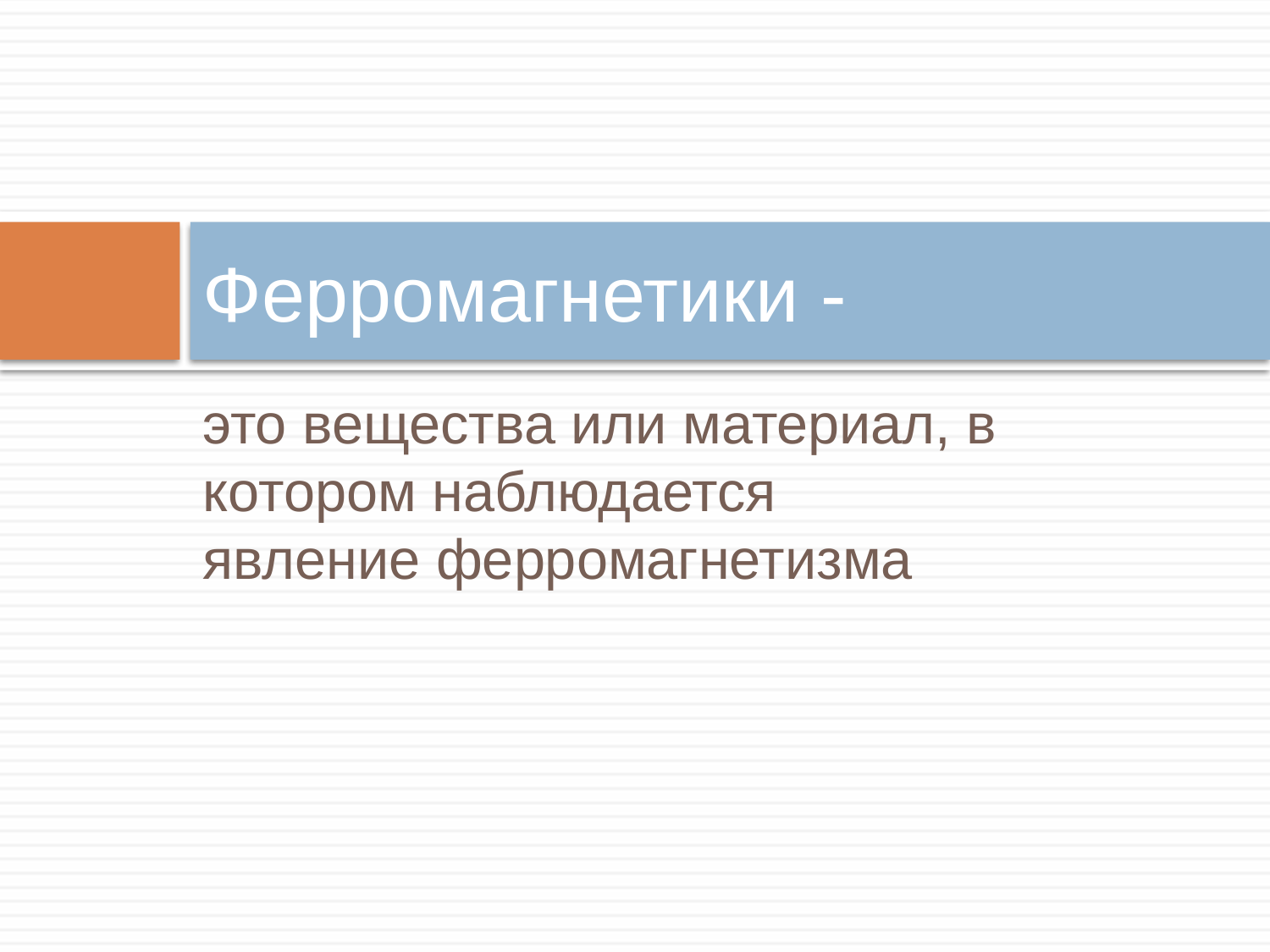

# Ферромагнетики -
это вещества или материал, в котором наблюдается явление ферромагнетизма